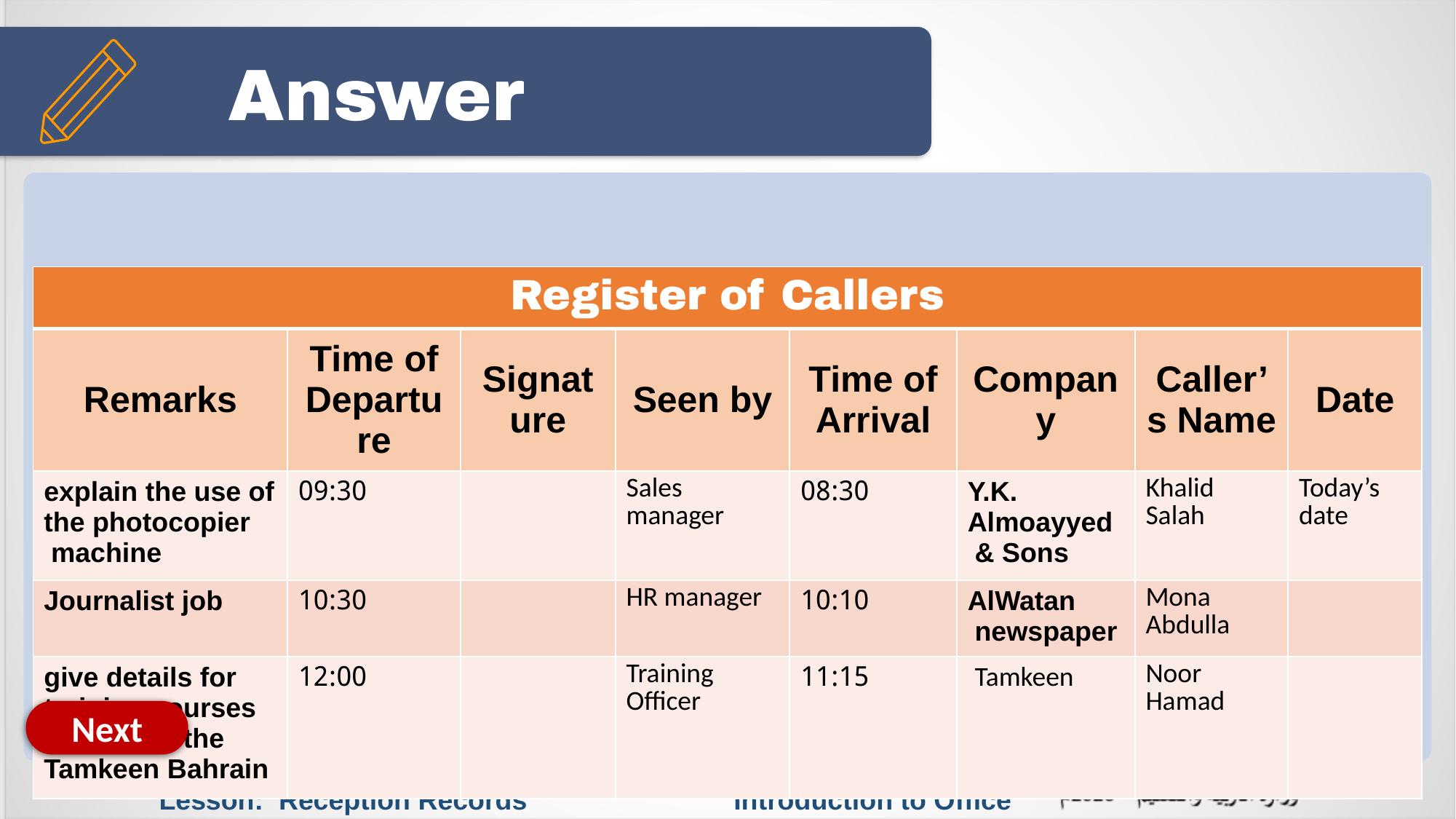

# Answer

| Register of Callers |  |  |  |  |  |  |  |
| --- | --- | --- | --- | --- | --- | --- | --- |
| Remarks | Time of Departure | Signature | Seen by | Time of Arrival | Company | Caller’s Name | Date |
| explain the use of the photocopier machine | 09:30 |  | Sales manager | 08:30 | Y.K. Almoayyed & Sons | Khalid Salah | Today’s date |
| Journalist job | 10:30 |  | HR manager | 10:10 | AlWatan newspaper | Mona Abdulla |  |
| give details for training courses offered by the Tamkeen Bahrain | 12:00 |  | Training Officer | 11:15 | Tamkeen | Noor Hamad |  |
Next
Lesson:  Reception Records                           Introduction to Office Management                   ادر 111